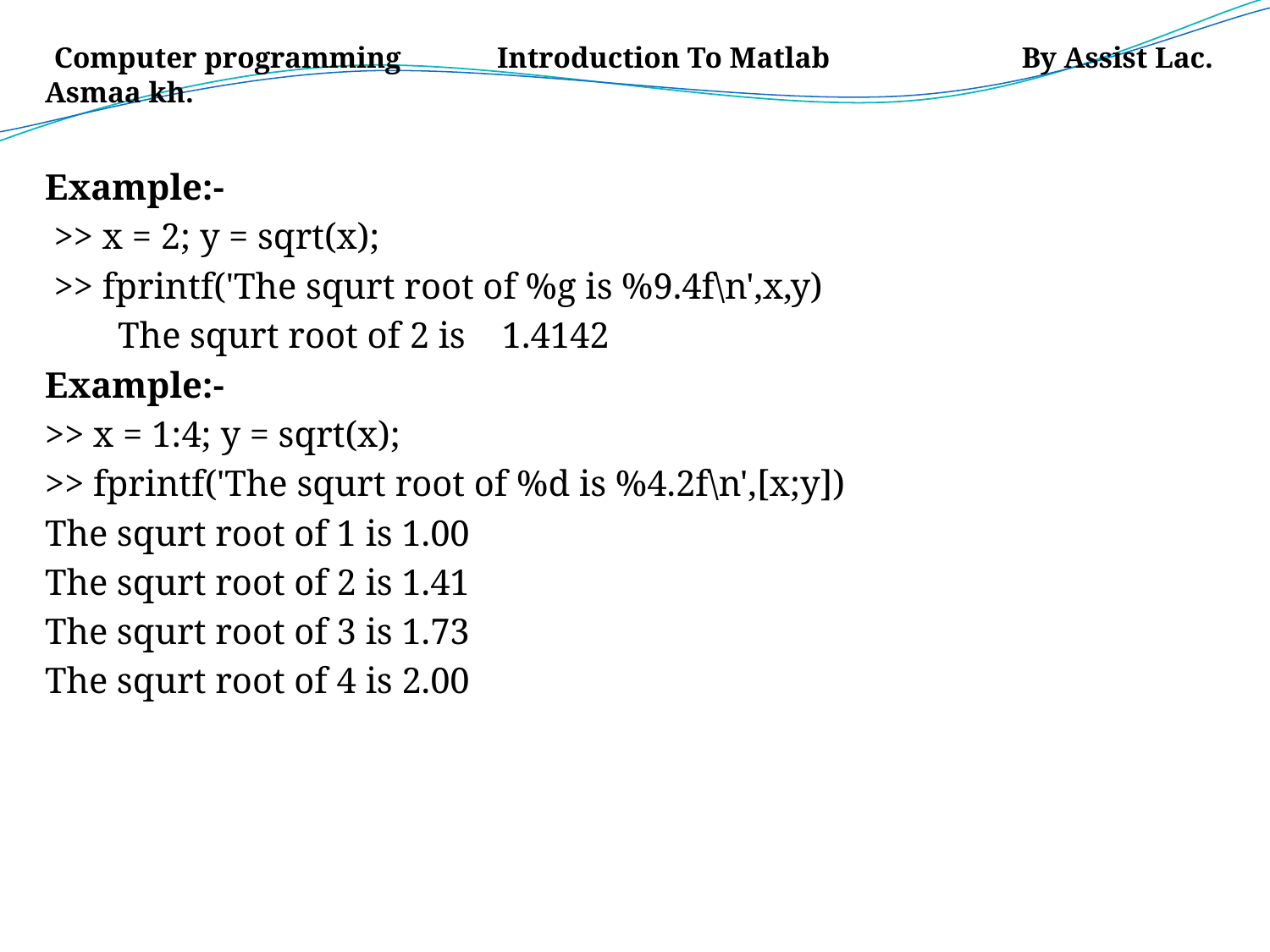

Computer programming             Introduction To Matlab                          By Assist Lac. Asmaa kh.

Example:-
 >> x = 2; y = sqrt(x);
 >> fprintf('The squrt root of %g is %9.4f\n',x,y)
        The squrt root of 2 is    1.4142
Example:-
>> x = 1:4; y = sqrt(x);
>> fprintf('The squrt root of %d is %4.2f\n',[x;y])
The squrt root of 1 is 1.00
The squrt root of 2 is 1.41
The squrt root of 3 is 1.73
The squrt root of 4 is 2.00

#